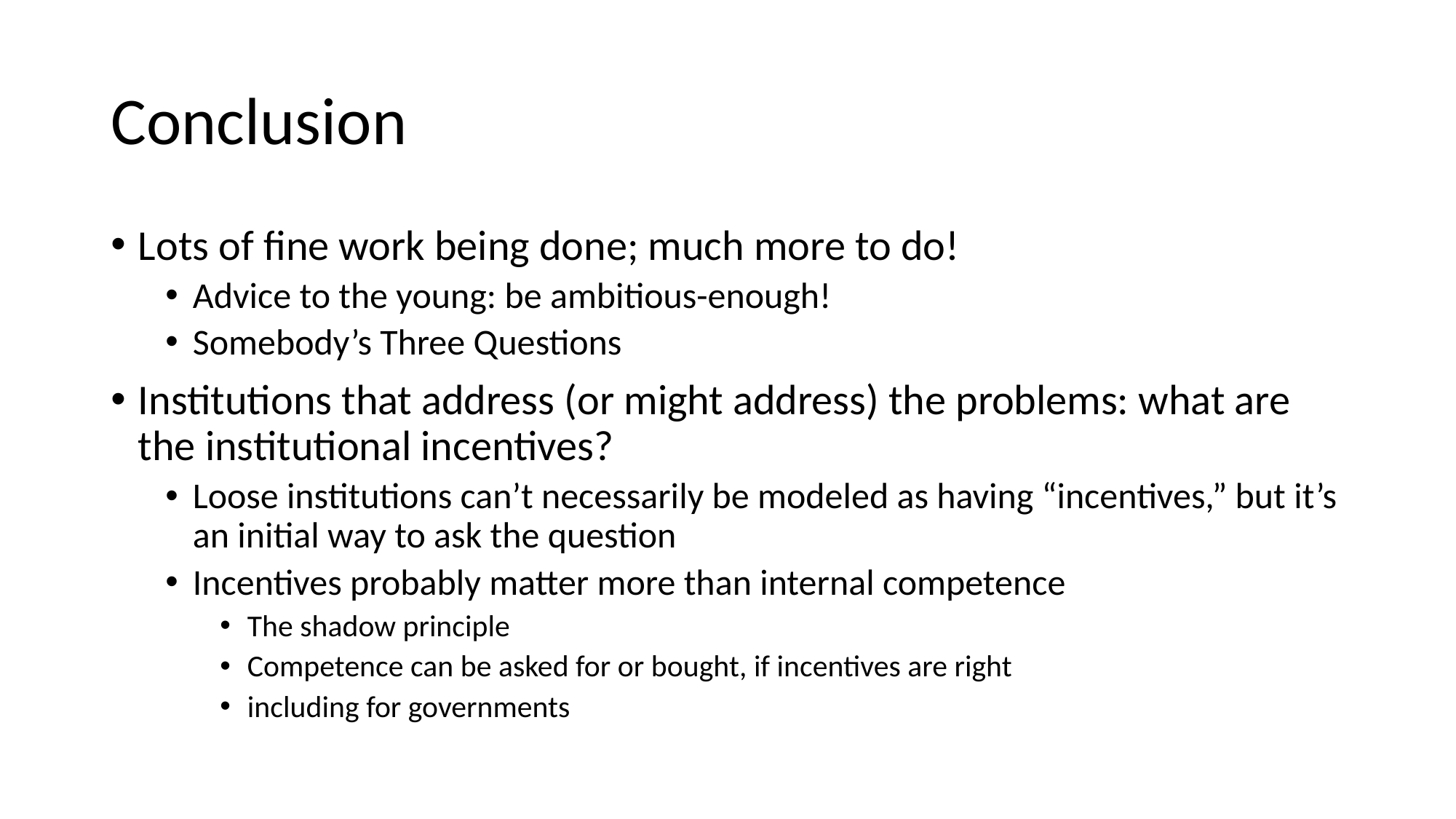

# Conclusion
Lots of fine work being done; much more to do!
Advice to the young: be ambitious-enough!
Somebody’s Three Questions
Institutions that address (or might address) the problems: what are the institutional incentives?
Loose institutions can’t necessarily be modeled as having “incentives,” but it’s an initial way to ask the question
Incentives probably matter more than internal competence
The shadow principle
Competence can be asked for or bought, if incentives are right
including for governments